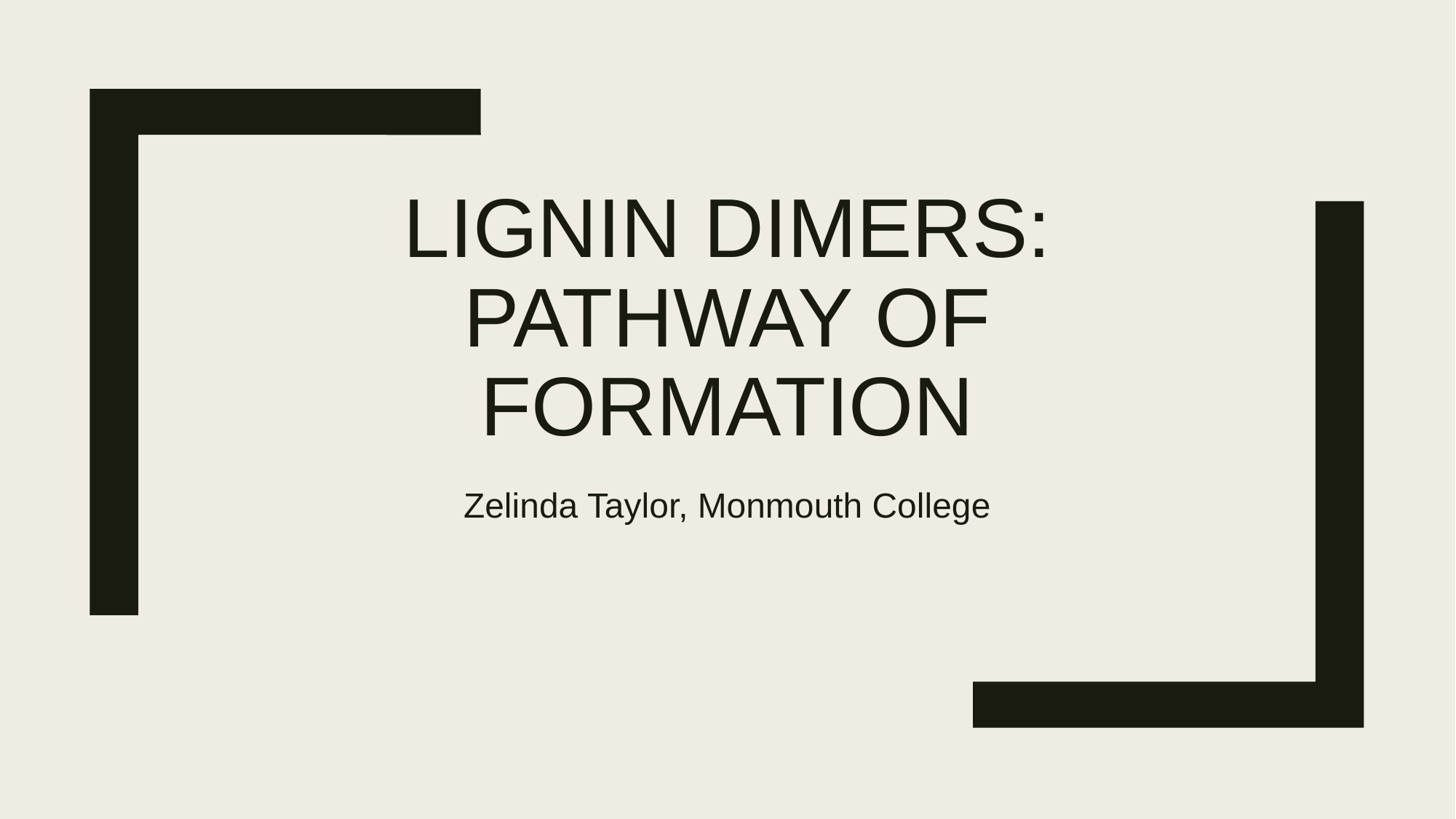

# Lignin Dimers: pathway of Formation
Zelinda Taylor, Monmouth College